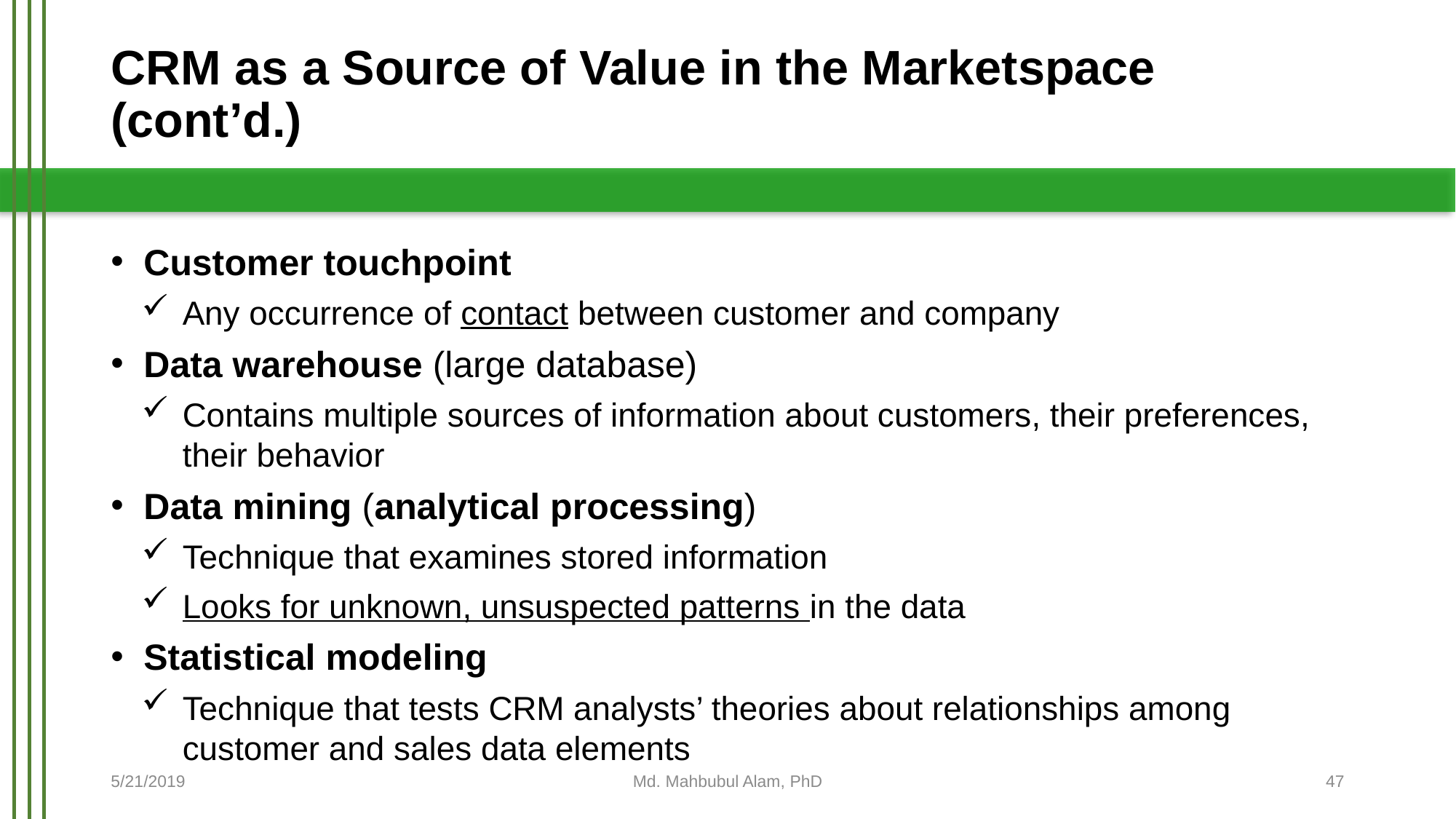

# CRM as a Source of Value in the Marketspace (cont’d.)
Customer touchpoint
Any occurrence of contact between customer and company
Data warehouse (large database)
Contains multiple sources of information about customers, their preferences, their behavior
Data mining (analytical processing)
Technique that examines stored information
Looks for unknown, unsuspected patterns in the data
Statistical modeling
Technique that tests CRM analysts’ theories about relationships among customer and sales data elements

5/21/2019
Md. Mahbubul Alam, PhD
47